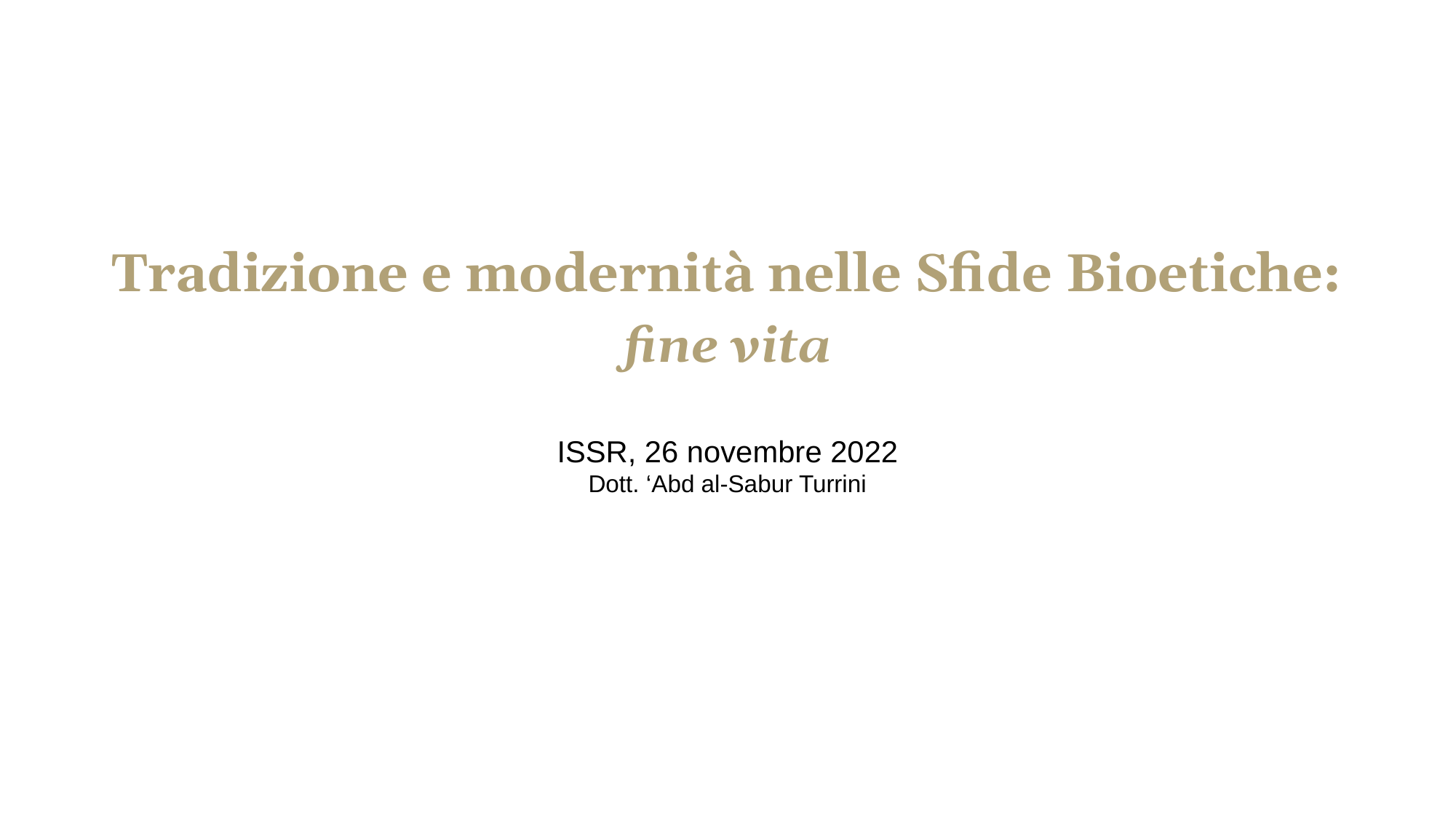

Tradizione e modernità nelle Sfide Bioetiche:
fine vita
I 202Ulpàn 25 ottobre 2021
ISSR, 26 novembre 2022
Dott. ‘Abd al-Sabur Turrini

Le